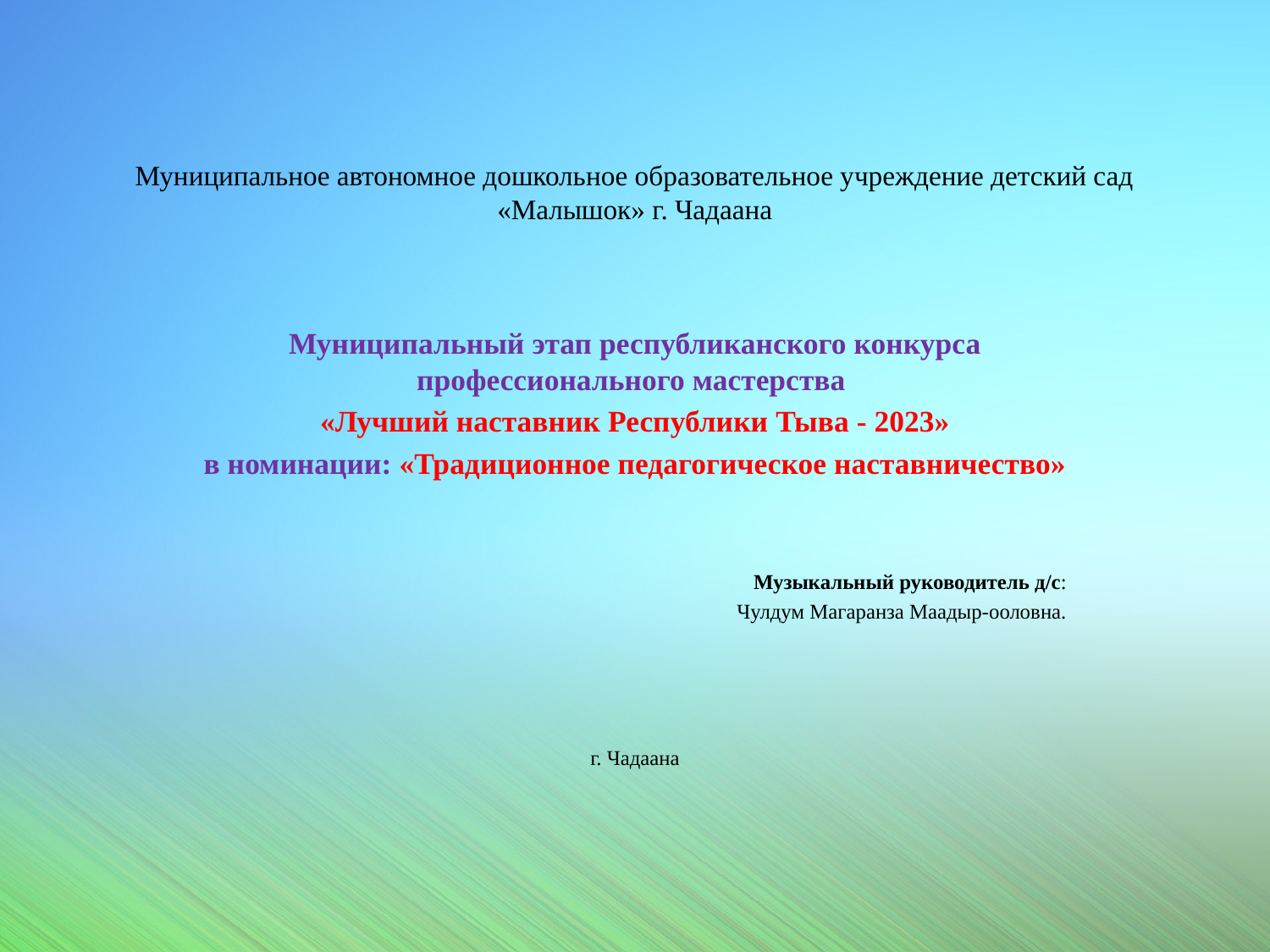

# Муниципальное автономное дошкольное образовательное учреждение детский сад «Малышок» г. Чадаана

Муниципальный этап республиканского конкурса профессионального мастерства
«Лучший наставник Республики Тыва - 2023»
в номинации: «Традиционное педагогическое наставничество»

Музыкальный руководитель д/с:
Чулдум Магаранза Маадыр-ооловна.

г. Чадаана